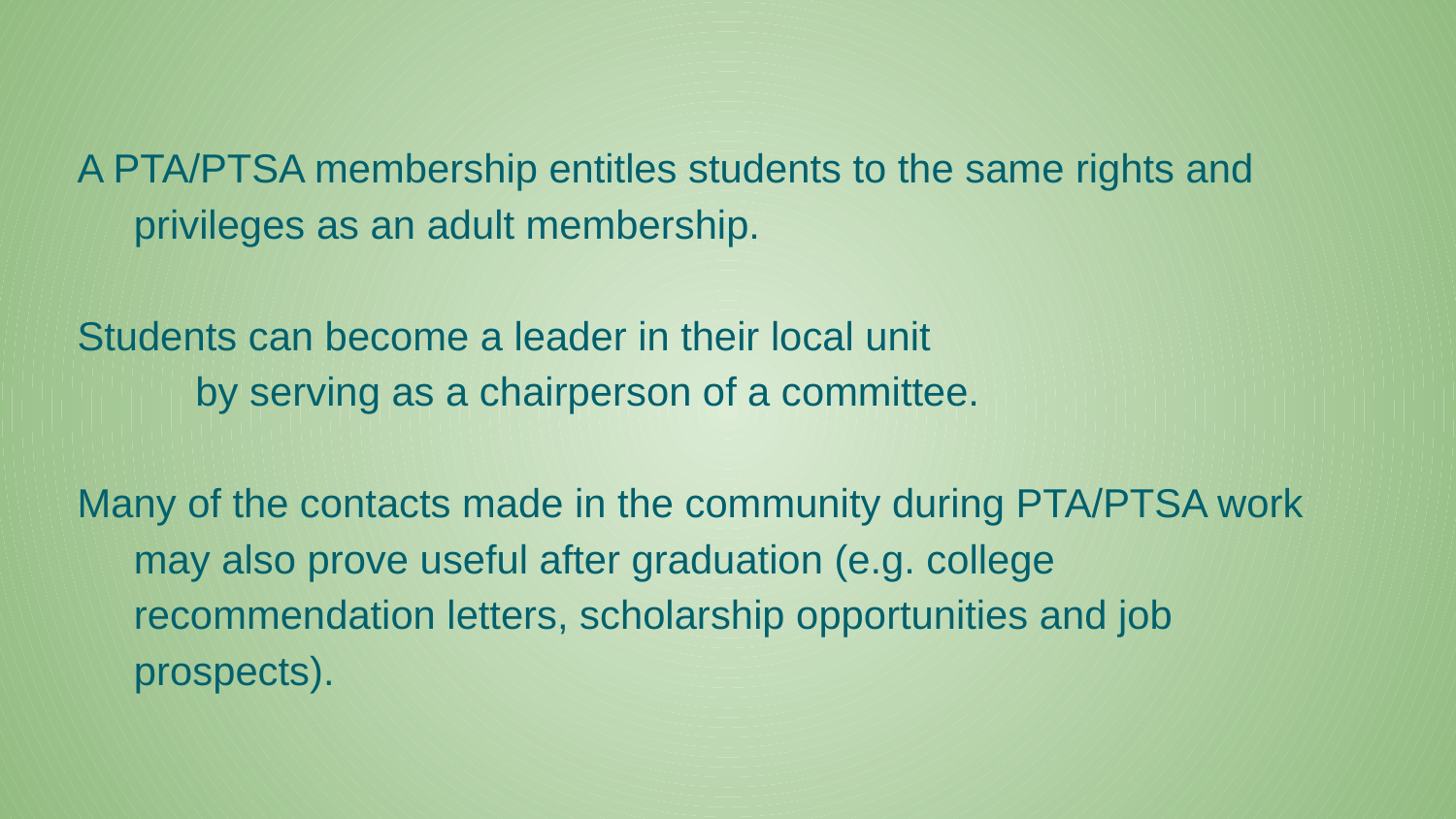

A PTA/PTSA membership entitles students to the same rights and privileges as an adult membership.

Students can become a leader in their local unit
by serving as a chairperson of a committee.

Many of the contacts made in the community during PTA/PTSA work may also prove useful after graduation (e.g. college recommendation letters, scholarship opportunities and job prospects).